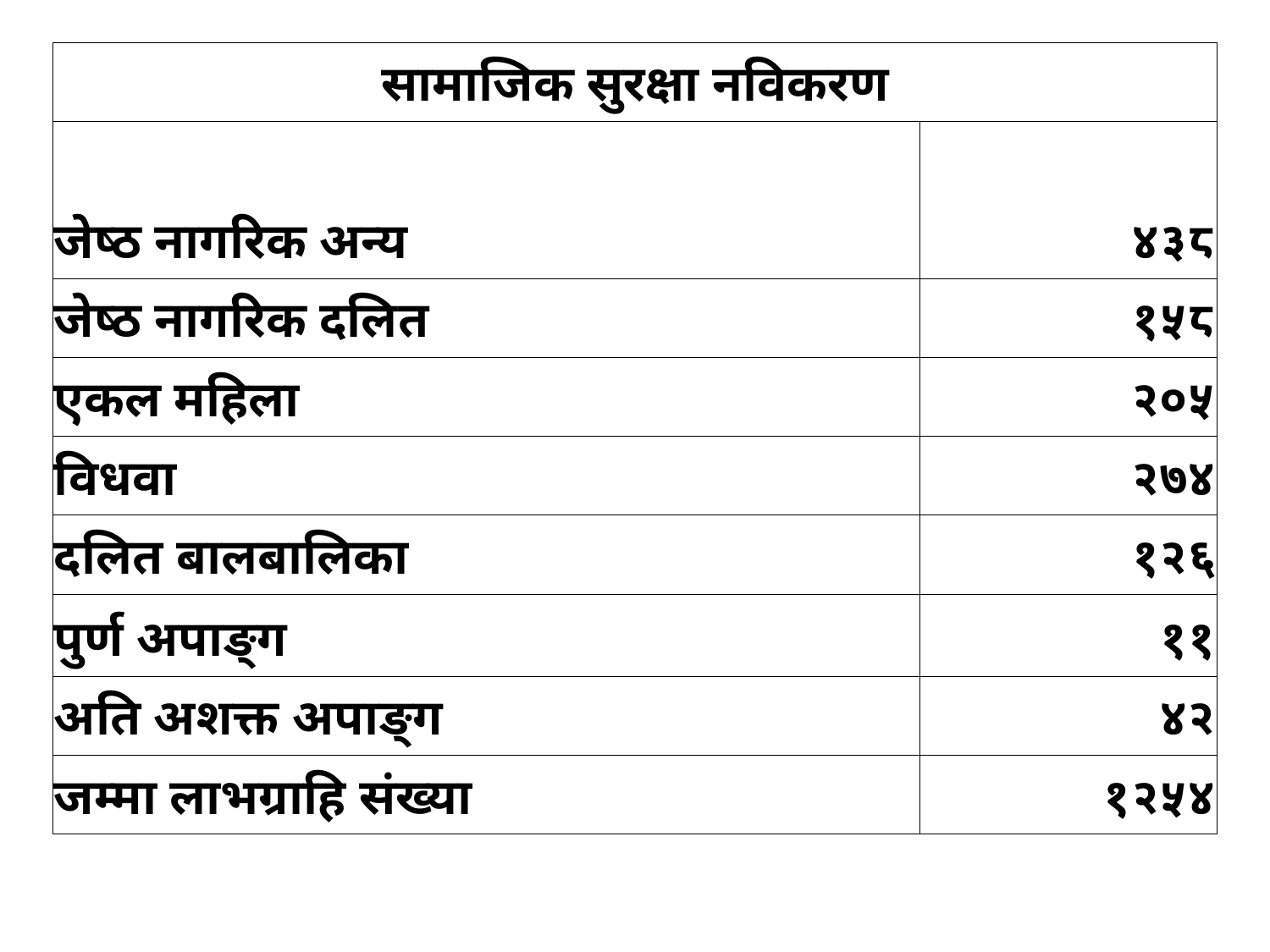

| सामाजिक सुरक्षा नविकरण |  |
| --- | --- |
| जेष्ठ नागरिक अन्य | ४३८ |
| जेष्ठ नागरिक दलित | १५८ |
| एकल महिला | २०५ |
| विधवा | २७४ |
| दलित बालबालिका | १२६ |
| पुर्ण अपाङ्ग | ११ |
| अति अशक्त अपाङ्ग | ४२ |
| जम्मा लाभग्राहि संख्या | १२५४ |